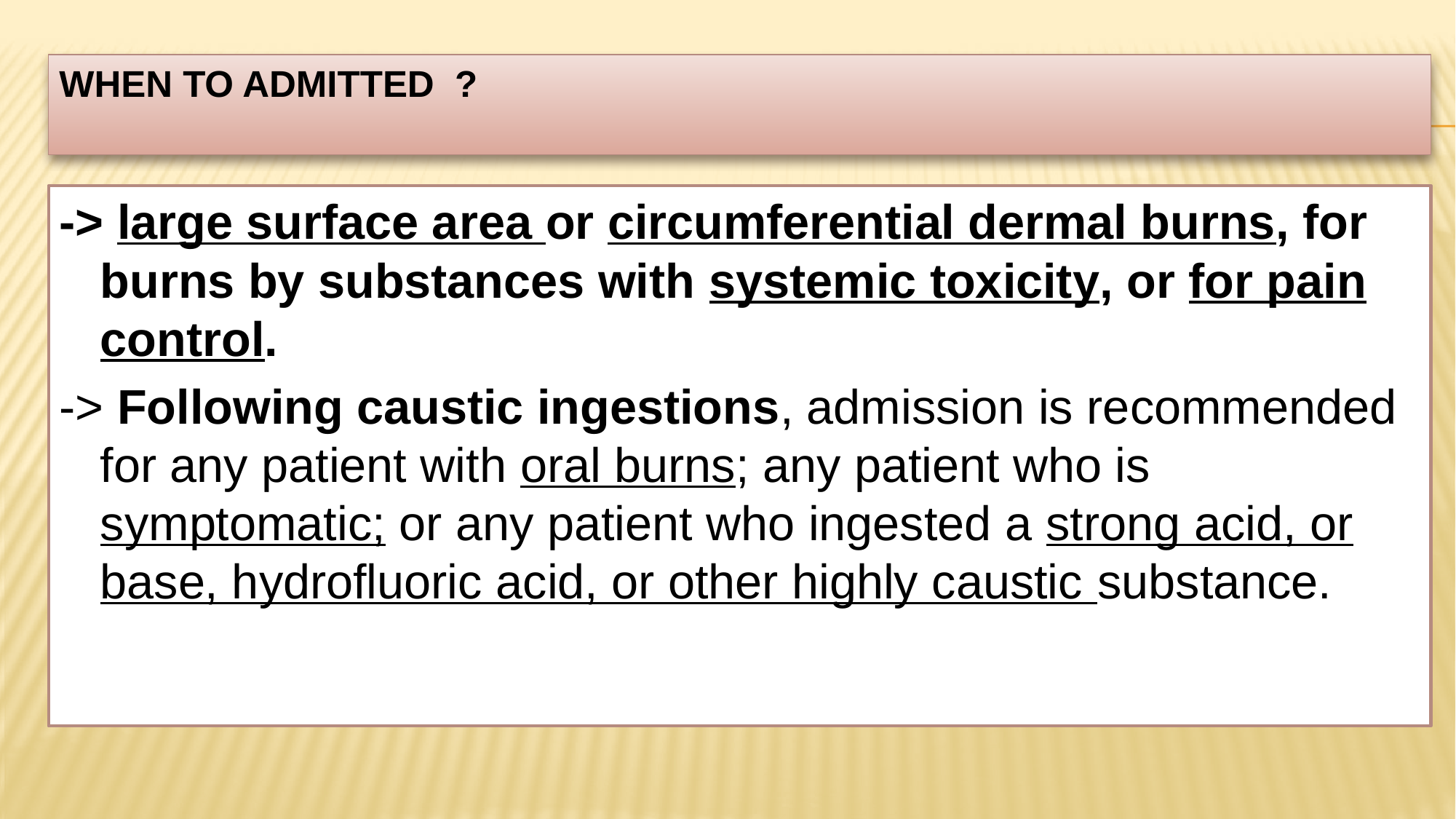

# WHEN TO admitted  ?
-> large surface area or circumferential dermal burns, for burns by substances with systemic toxicity, or for pain control.
-> Following caustic ingestions, admission is recommended for any patient with oral burns; any patient who is symptomatic; or any patient who ingested a strong acid, or base, hydrofluoric acid, or other highly caustic substance.